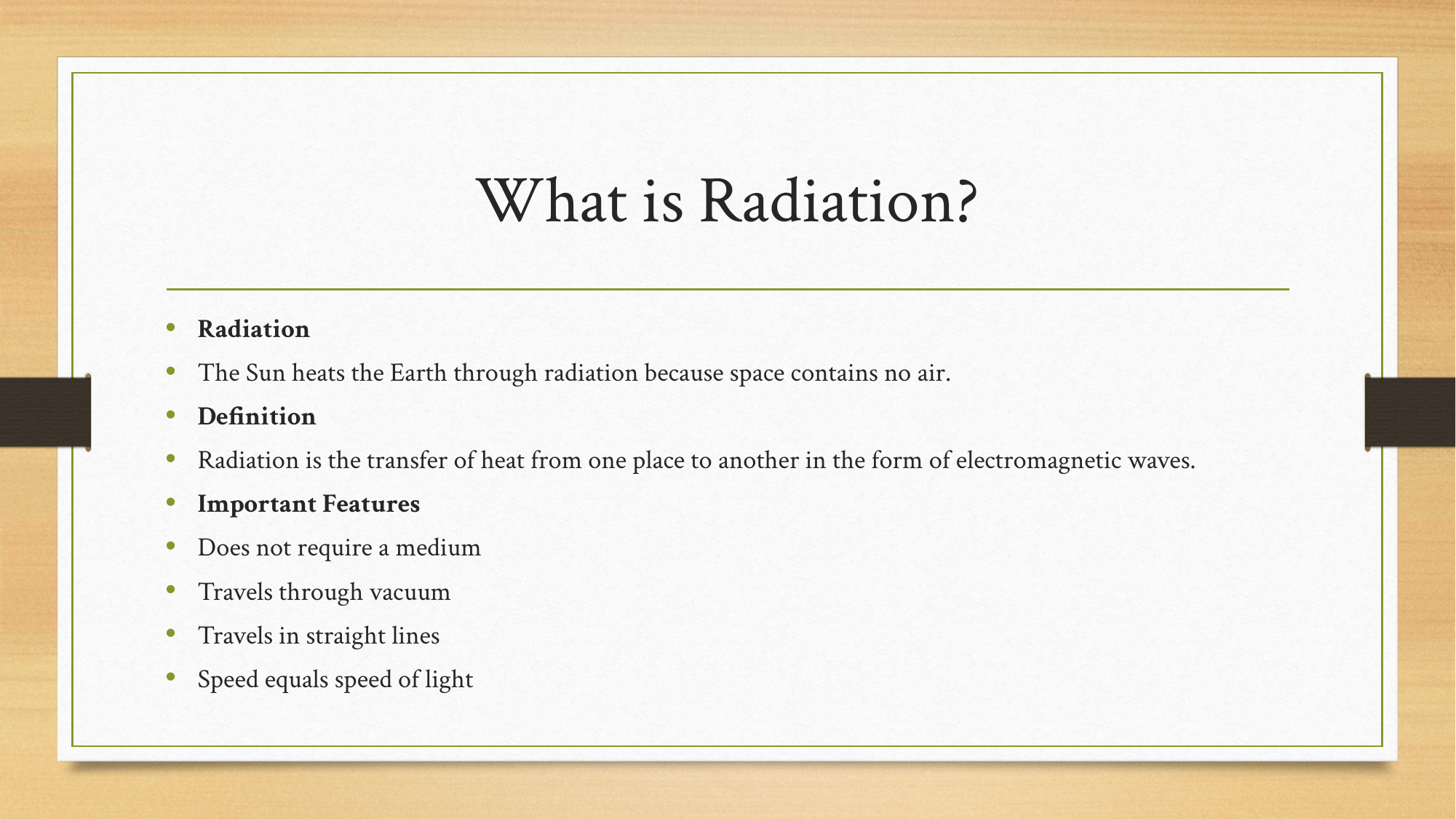

# What is Radiation?
Radiation
The Sun heats the Earth through radiation because space contains no air.
Definition
Radiation is the transfer of heat from one place to another in the form of electromagnetic waves.
Important Features
Does not require a medium
Travels through vacuum
Travels in straight lines
Speed equals speed of light